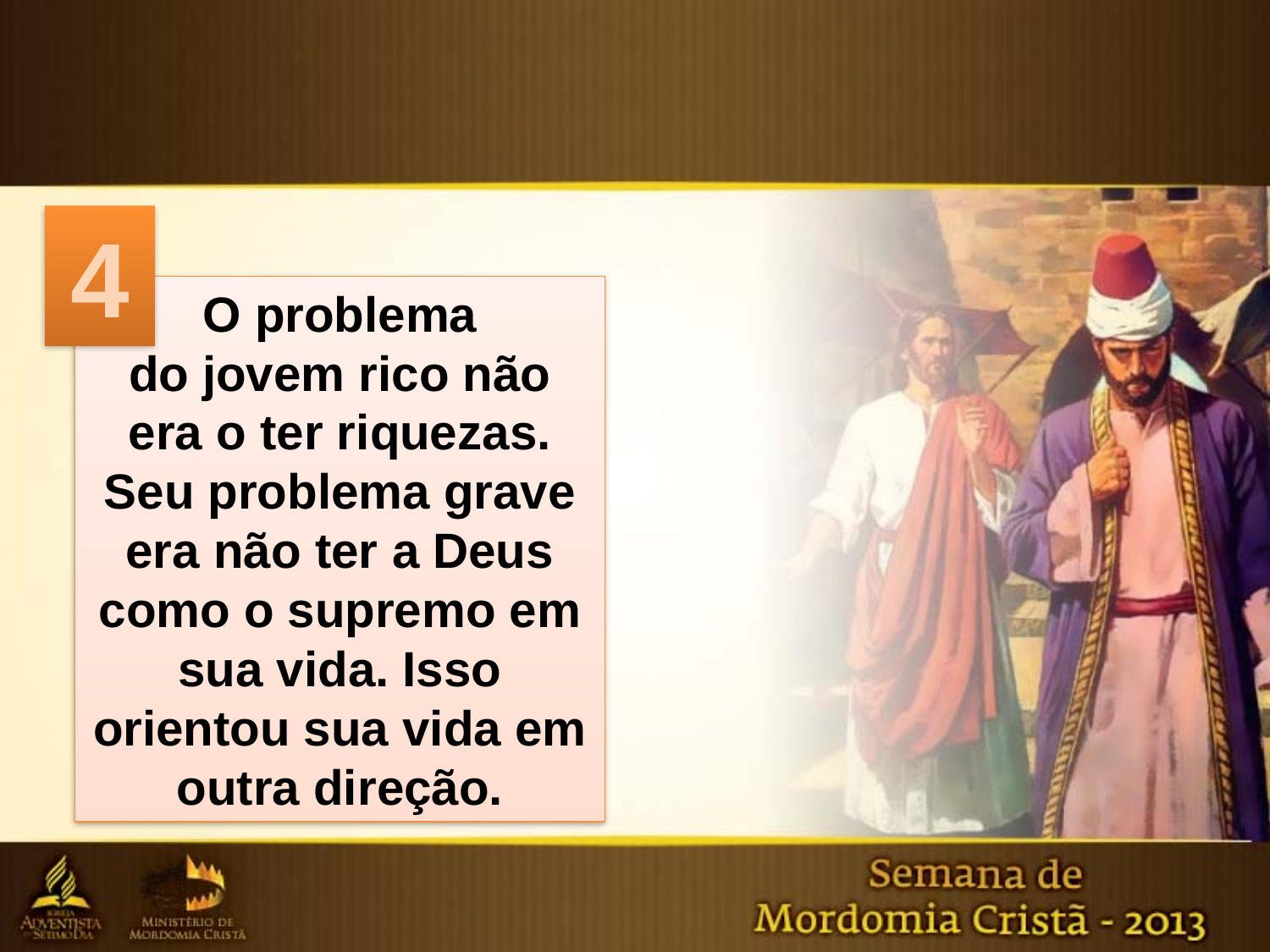

4
O problema
do jovem rico não era o ter riquezas. Seu problema grave era não ter a Deus como o supremo em sua vida. Isso orientou sua vida em outra direção.